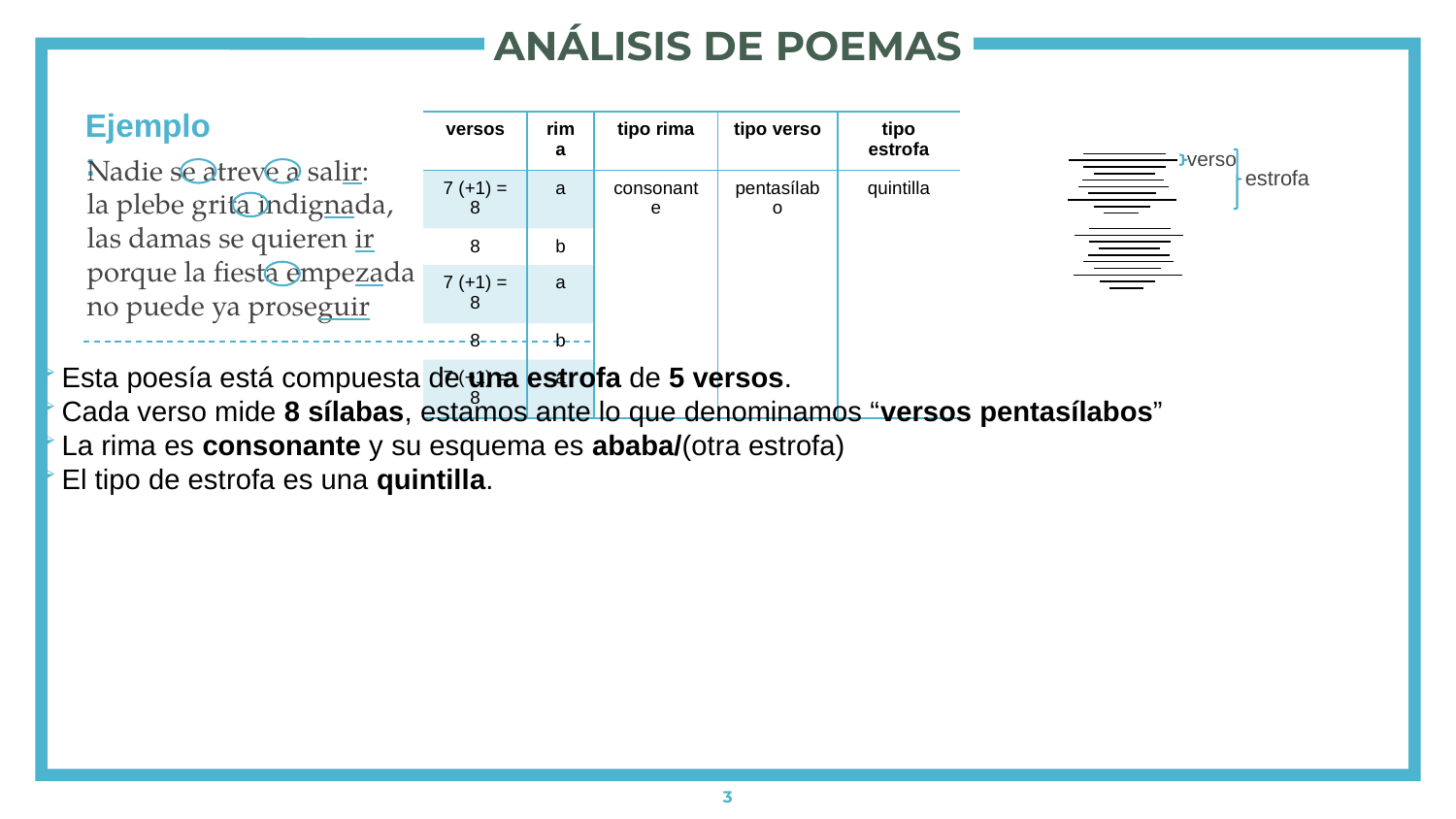

# ANÁLISIS DE POEMAS

Ejemplo:
| versos | rima | tipo rima | tipo verso | tipo estrofa |
| --- | --- | --- | --- | --- |
| 7 (+1) = 8 | a | consonante | pentasílabo | quintilla |
| 8 | b |  |  |  |
| 7 (+1) = 8 | a |  |  |  |
| 8 | b |  |  |  |
| 7 (+1) = 8 | a |  |  |  |
verso
Nadie se atreve a salir:
la plebe grita indignada,
las damas se quieren ir
porque la fiesta empezada
no puede ya proseguir

estrofa

Esta poesía está compuesta de una estrofa de 5 versos.
Cada verso mide 8 sílabas, estamos ante lo que denominamos “versos pentasílabos”
La rima es consonante y su esquema es ababa/(otra estrofa)
El tipo de estrofa es una quintilla.
3